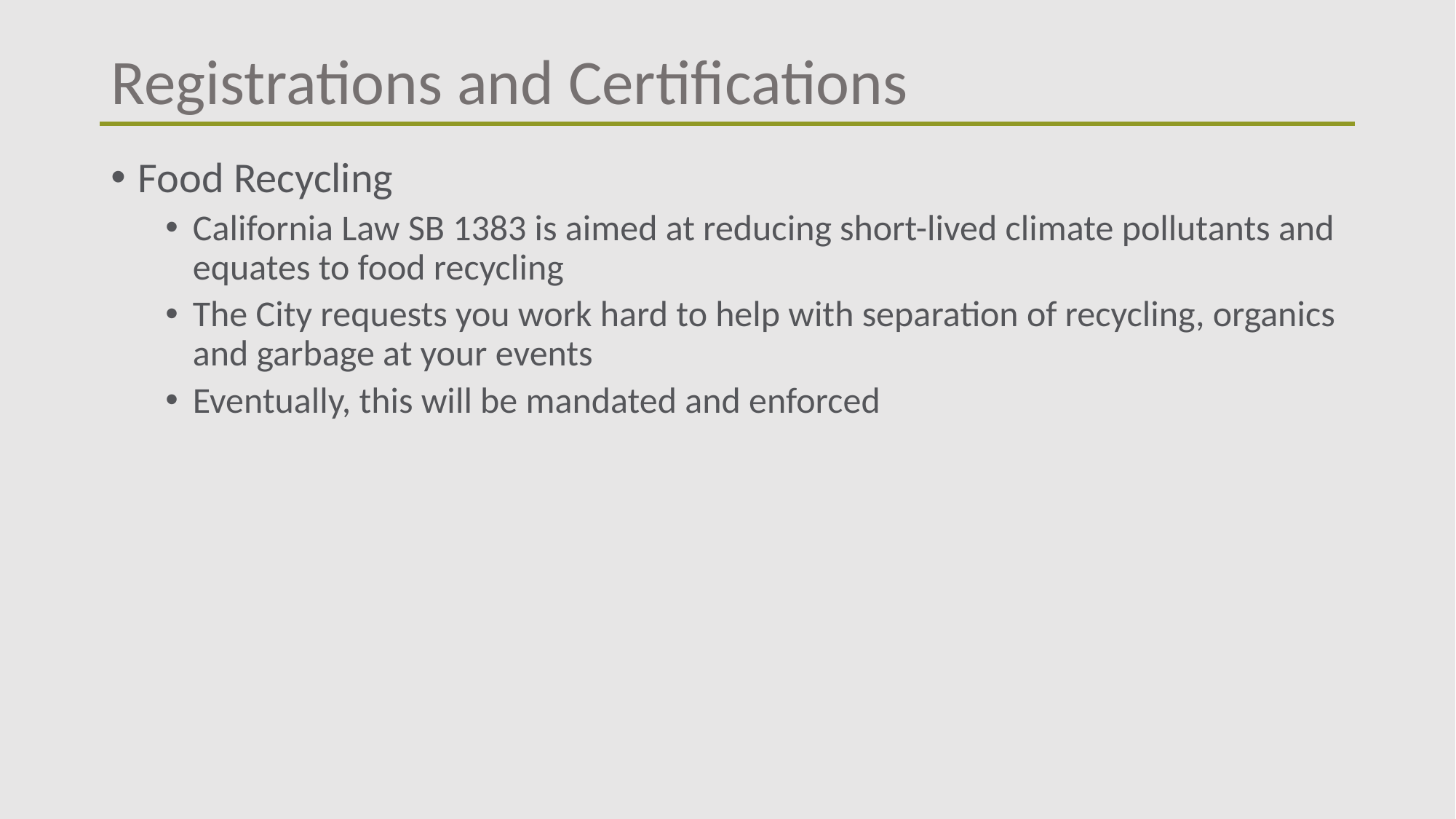

# Registrations and Certifications
Food Recycling
California Law SB 1383 is aimed at reducing short-lived climate pollutants and equates to food recycling
The City requests you work hard to help with separation of recycling, organics and garbage at your events
Eventually, this will be mandated and enforced